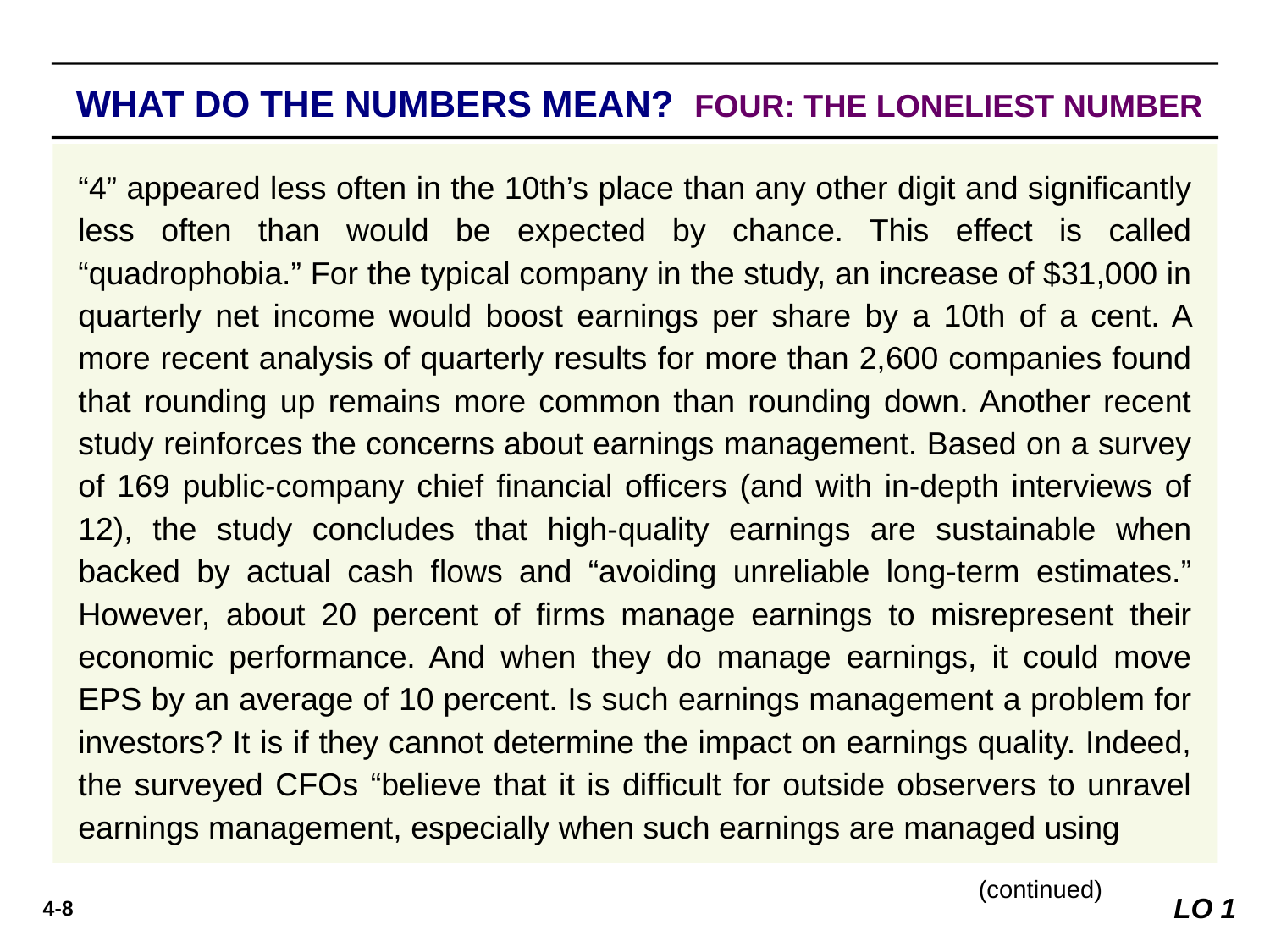

WHAT DO THE NUMBERS MEAN?  	FOUR: THE LONELIEST NUMBER
WHAT’S YOUR PRINCIPLE

“4” appeared less often in the 10th’s place than any other digit and signiﬁcantly less often than would be expected by chance. This effect is called “quadrophobia.” For the typical company in the study, an increase of $31,000 in quarterly net income would boost earnings per share by a 10th of a cent. A more recent analysis of quarterly results for more than 2,600 companies found that rounding up remains more common than rounding down. Another recent study reinforces the concerns about earnings management. Based on a survey of 169 public-company chief ﬁnancial ofﬁcers (and with in-depth interviews of 12), the study concludes that high-quality earnings are sustainable when backed by actual cash ﬂows and “avoiding unreliable long-term estimates.” However, about 20 percent of ﬁrms manage earnings to misrepresent their economic performance. And when they do manage earnings, it could move EPS by an average of 10 percent. Is such earnings management a problem for investors? It is if they cannot determine the impact on earnings quality. Indeed, the surveyed CFOs “believe that it is difﬁcult for outside observers to unravel earnings management, especially when such earnings are managed using
(continued)
LO 1